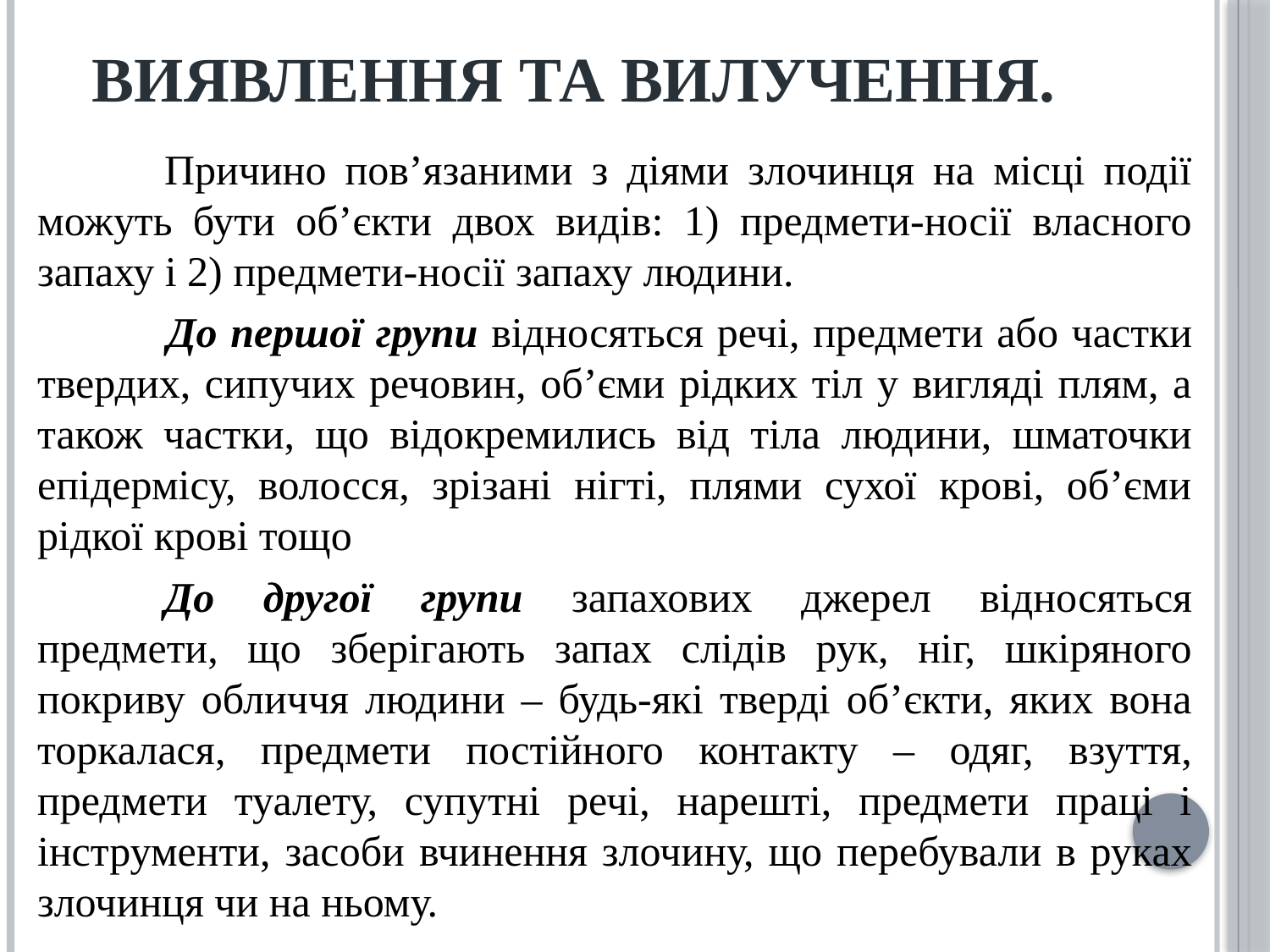

# Виявлення та вилучення.
	Причино пов’язаними з діями злочинця на місці події можуть бути об’єкти двох видів: 1) предмети-носії власного запаху і 2) предмети-носії запаху людини.
 	До першої групи відносяться речі, предмети або частки твердих, сипучих речовин, об’єми рідких тіл у вигляді плям, а також частки, що відокремились від тіла людини, шматочки епідермісу, волосся, зрізані нігті, плями сухої крові, об’єми рідкої крові тощо
	До другої групи запахових джерел відносяться предмети, що зберігають запах слідів рук, ніг, шкіряного покриву обличчя людини – будь-які тверді об’єкти, яких вона торкалася, предмети постійного контакту – одяг, взуття, предмети туалету, супутні речі, нарешті, предмети праці і інструменти, засоби вчинення злочину, що перебували в руках злочинця чи на ньому.